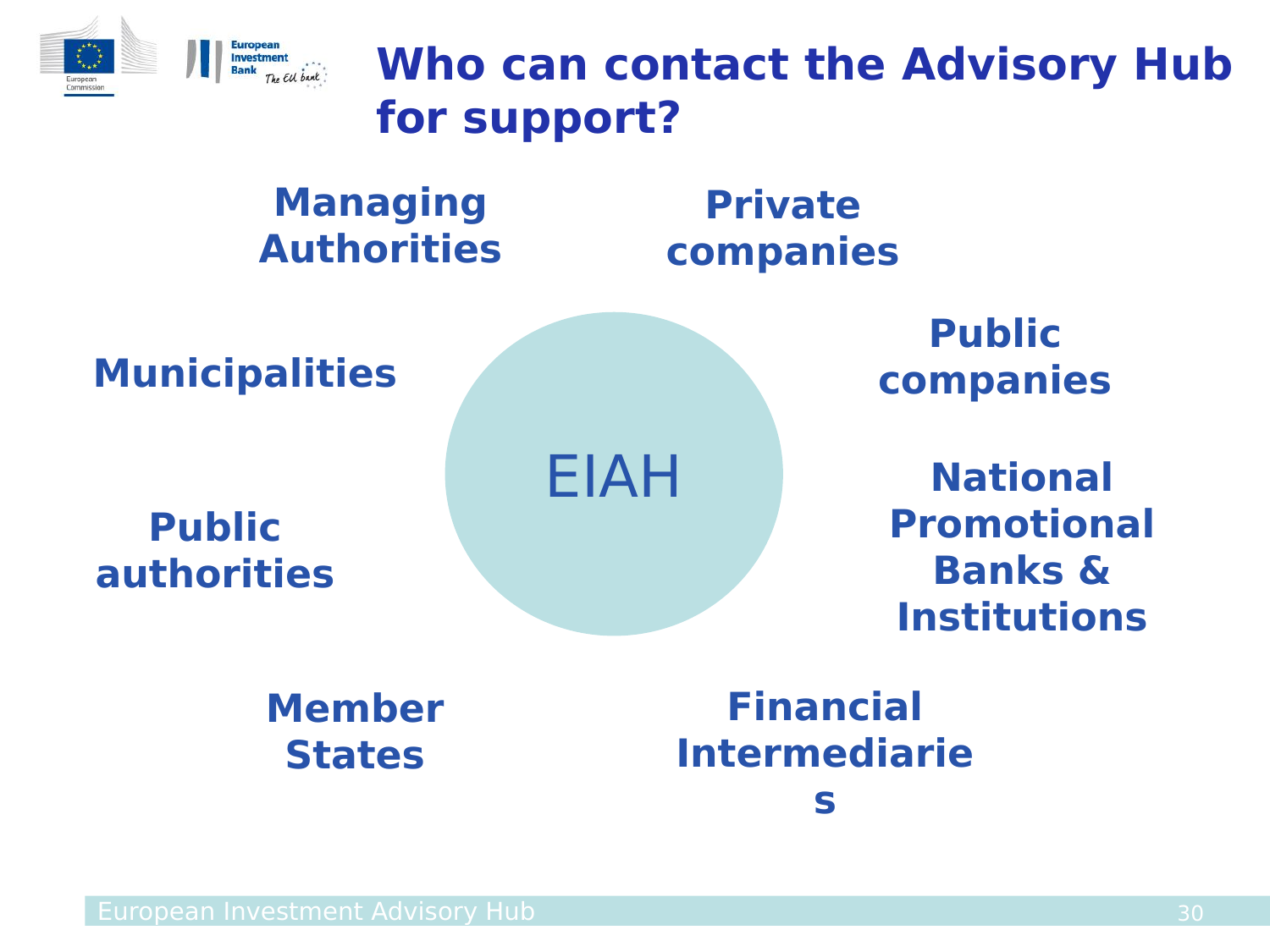

Who can contact the Advisory Hub
for support?
Managing Authorities
Private companies
Public companies
EIAH
Municipalities
National Promotional Banks & Institutions
Public authorities
Financial Intermediaries
Member States